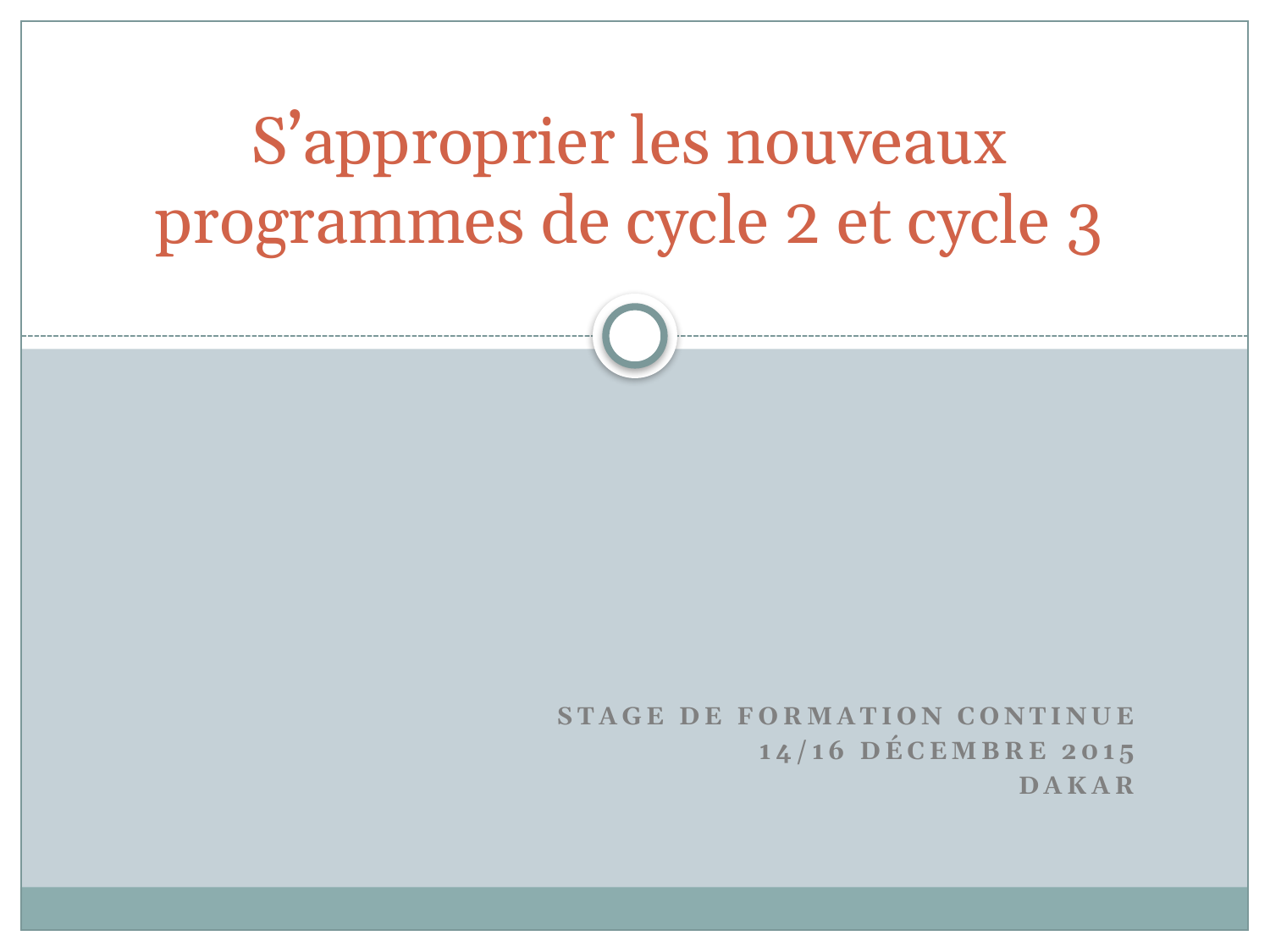

# S’approprier les nouveaux programmes de cycle 2 et cycle 3
Stage de formation continue
14/16 Décembre 2015
dakar